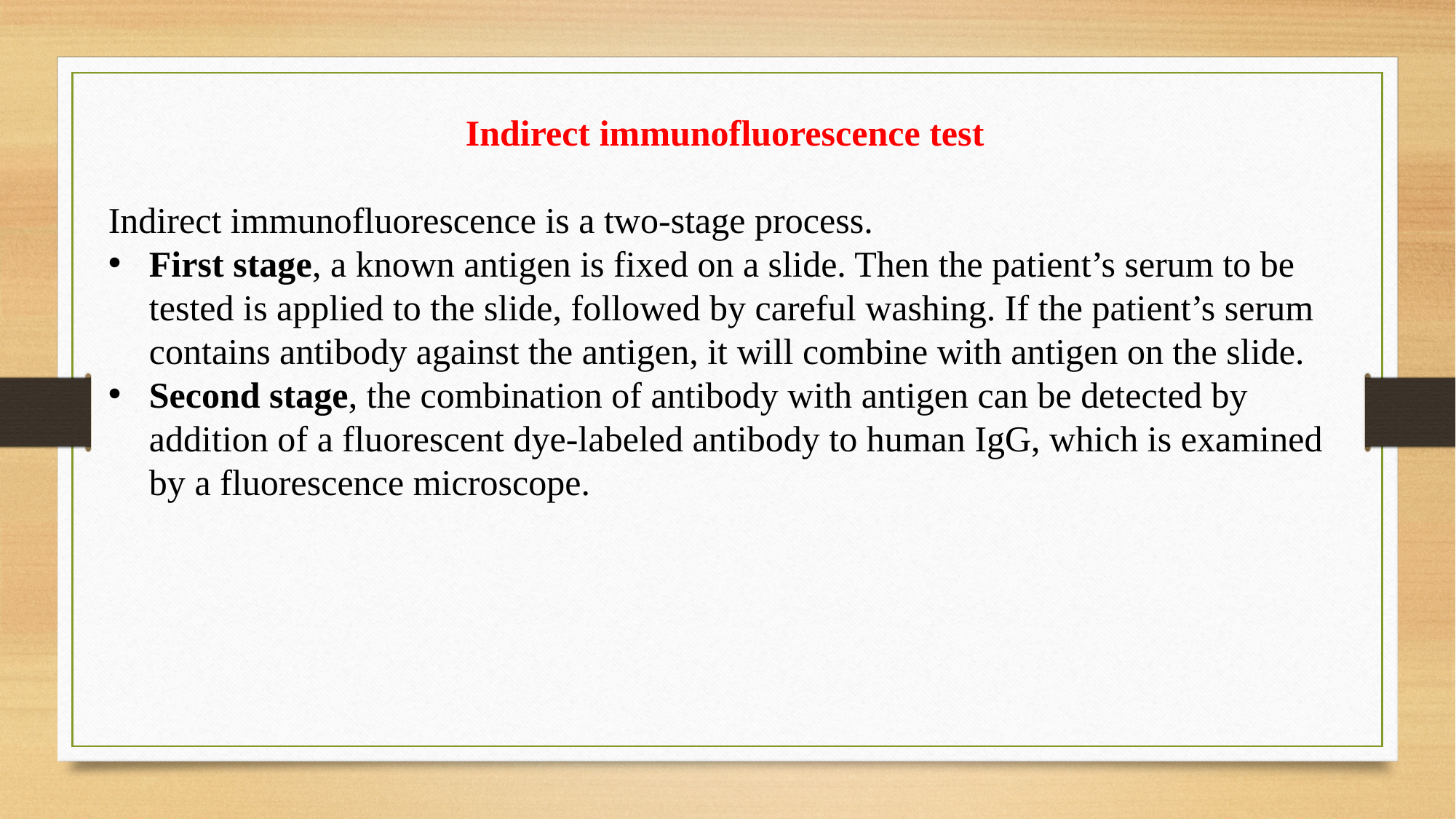

Indirect immunofluorescence test

Indirect immunofluorescence is a two-stage process.
First stage, a known antigen is fixed on a slide. Then the patient’s serum to be tested is applied to the slide, followed by careful washing. If the patient’s serum contains antibody against the antigen, it will combine with antigen on the slide.
Second stage, the combination of antibody with antigen can be detected by addition of a fluorescent dye-labeled antibody to human IgG, which is examined by a fluorescence microscope.